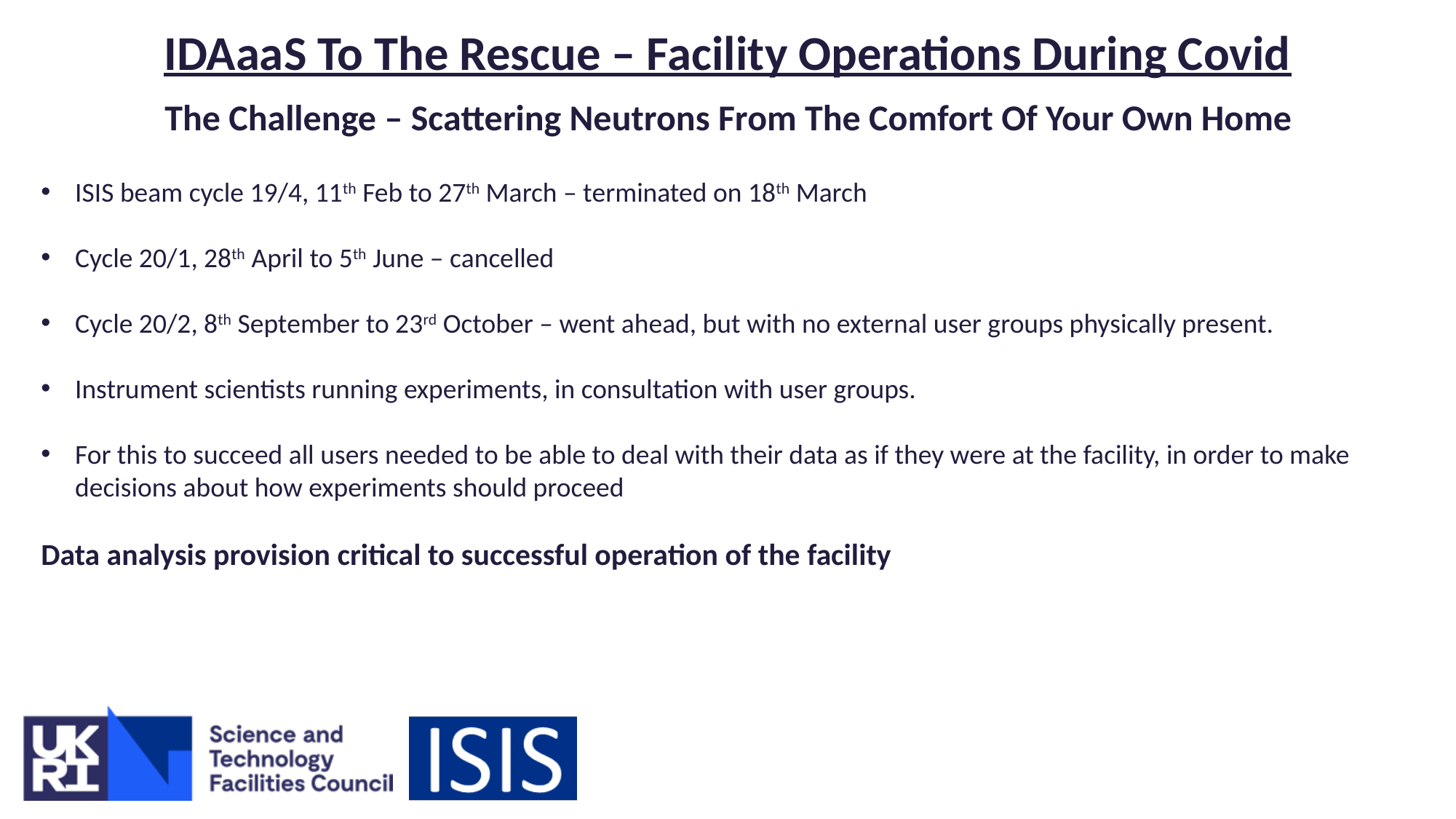

IDAaaS To The Rescue – Facility Operations During Covid
The Challenge – Scattering Neutrons From The Comfort Of Your Own Home

ISIS beam cycle 19/4, 11th Feb to 27th March – terminated on 18th March

Cycle 20/1, 28th April to 5th June – cancelled

Cycle 20/2, 8th September to 23rd October – went ahead, but with no external user groups physically present.

Instrument scientists running experiments, in consultation with user groups.

For this to succeed all users needed to be able to deal with their data as if they were at the facility, in order to make decisions about how experiments should proceed

Data analysis provision critical to successful operation of the facility